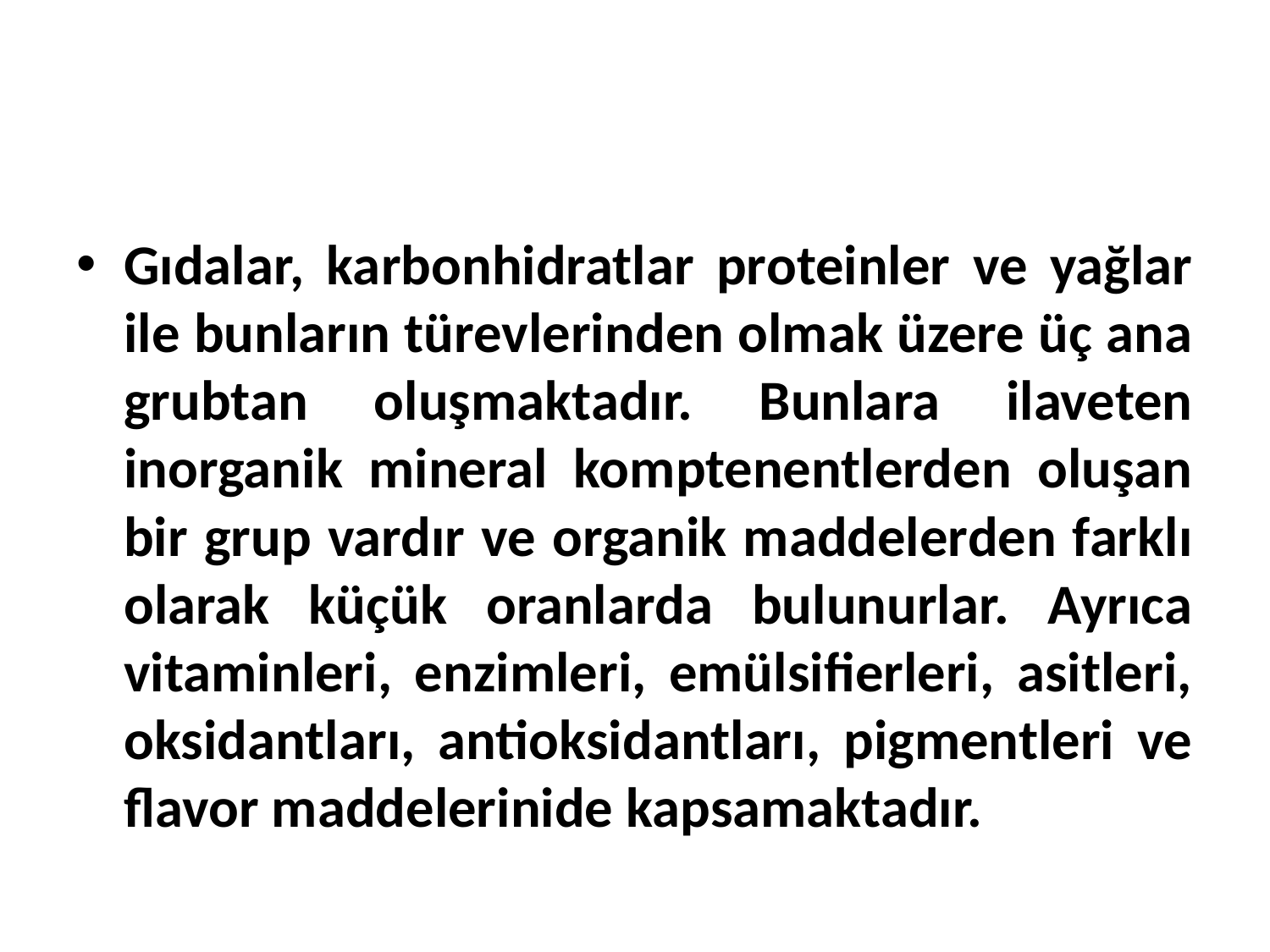

Gıdalar, karbonhidratlar proteinler ve yağlar ile bunların türevlerinden olmak üzere üç ana grubtan oluşmaktadır. Bunlara ilaveten inorganik mineral komptenentlerden oluşan bir grup vardır ve organik maddelerden farklı olarak küçük oranlarda bulunurlar. Ayrıca vitaminleri, enzimleri, emülsifierleri, asitleri, oksidantları, antioksidantları, pigmentleri ve flavor maddelerinide kapsamaktadır.